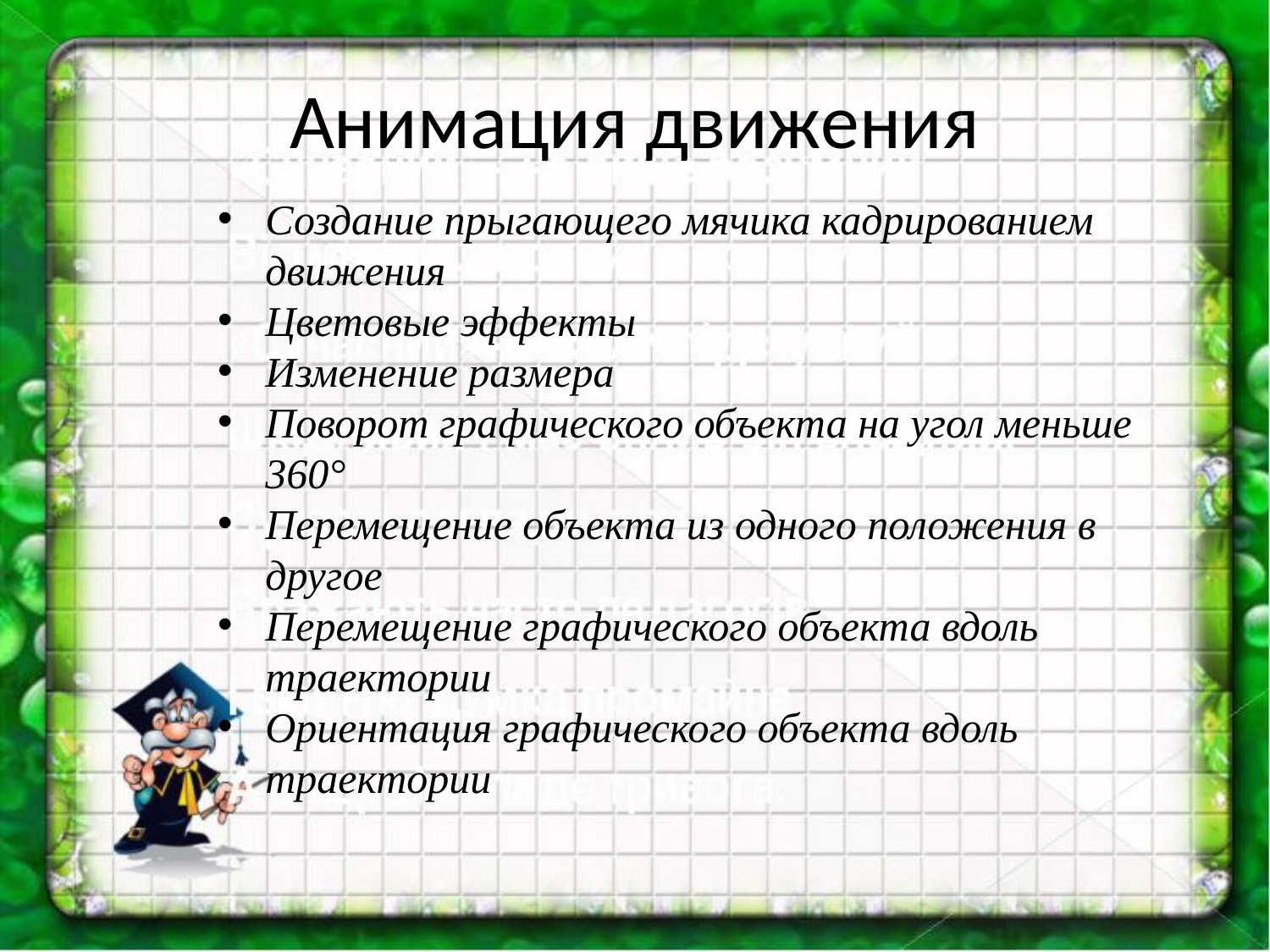

# Анимация движения
Создание прыгающего мячика кадрированием движения
Цветовые эффекты
Изменение размера
Поворот графического объекта на угол меньше 360°
Перемещение объекта из одного положения в другое
Перемещение графического объекта вдоль траектории
Ориентация графического объекта вдоль траектории